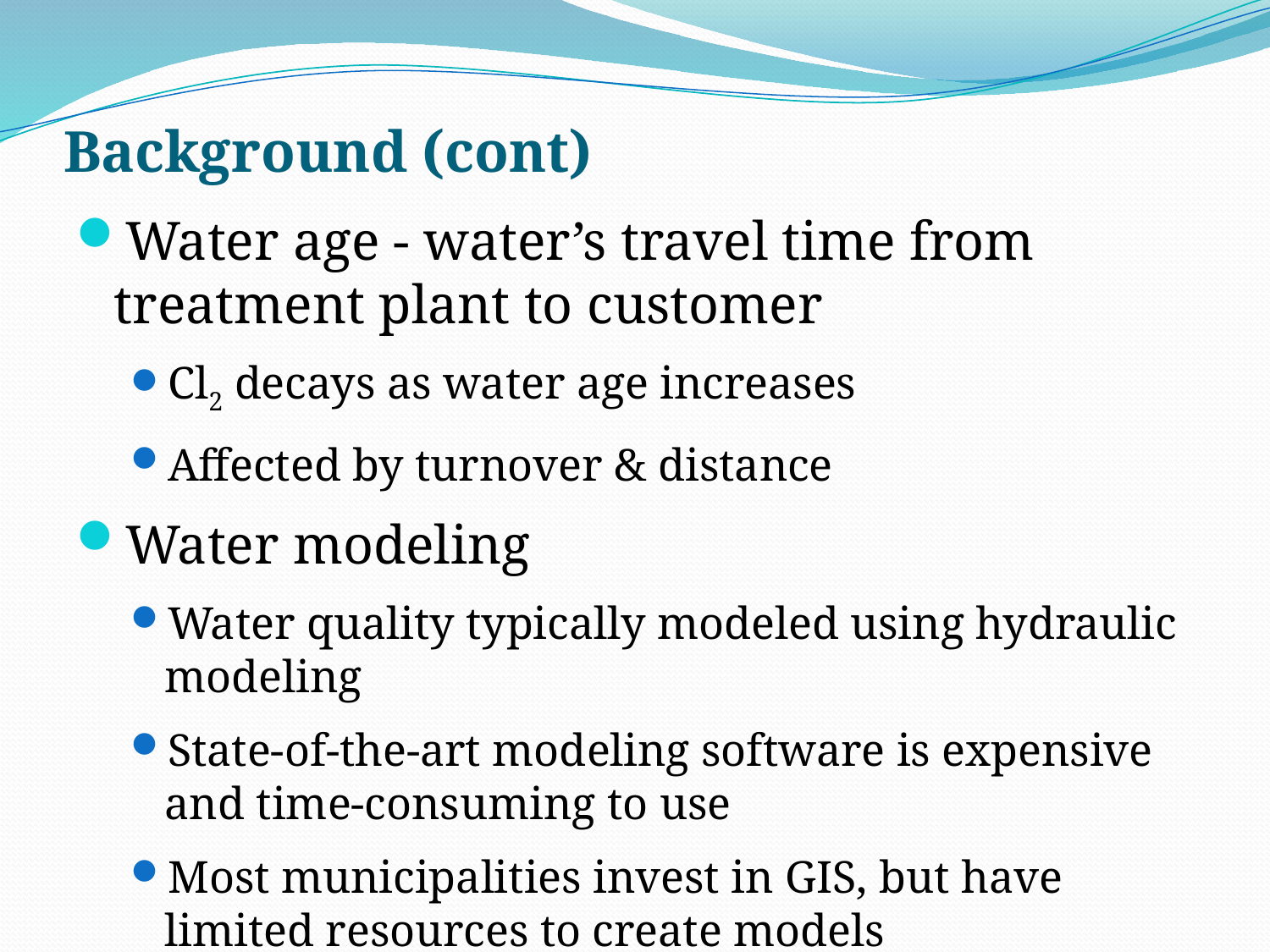

# Background (cont)
Water age - water’s travel time from treatment plant to customer
Cl2 decays as water age increases
Affected by turnover & distance
Water modeling
Water quality typically modeled using hydraulic modeling
State-of-the-art modeling software is expensive and time-consuming to use
Most municipalities invest in GIS, but have limited resources to create models